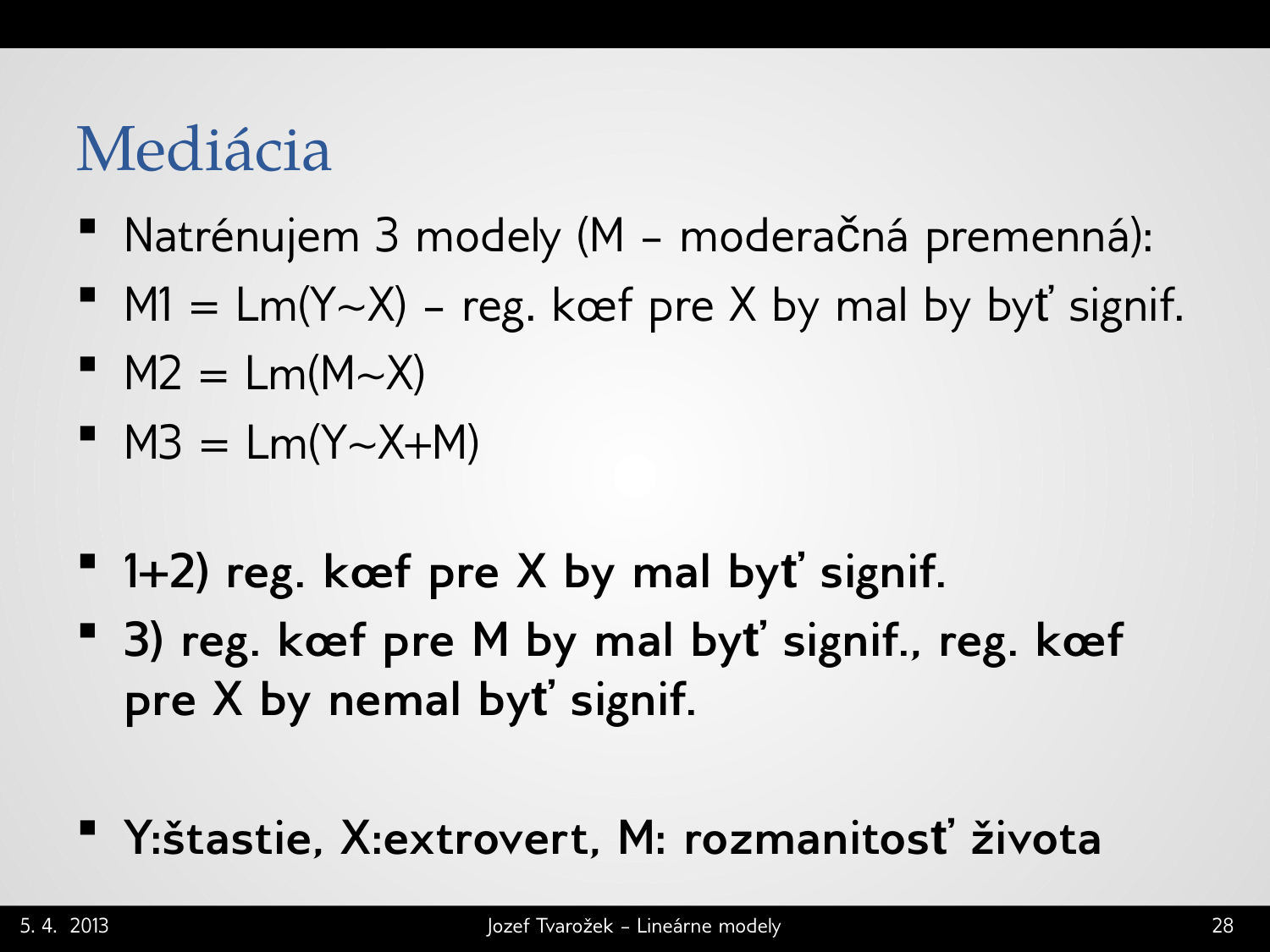

# Mediácia
Natrénujem 3 modely (M – moderačná premenná):
M1 = Lm(Y~X) – reg. koef pre X by mal by byť signif.
M2 = Lm(M~X)
M3 = Lm(Y~X+M)
1+2) reg. koef pre X by mal byť signif.
3) reg. koef pre M by mal byť signif., reg. koef pre X by nemal byť signif.

Y:štastie, X:extrovert, M: rozmanitosť života

Jozef Tvarožek – Lineárne modely